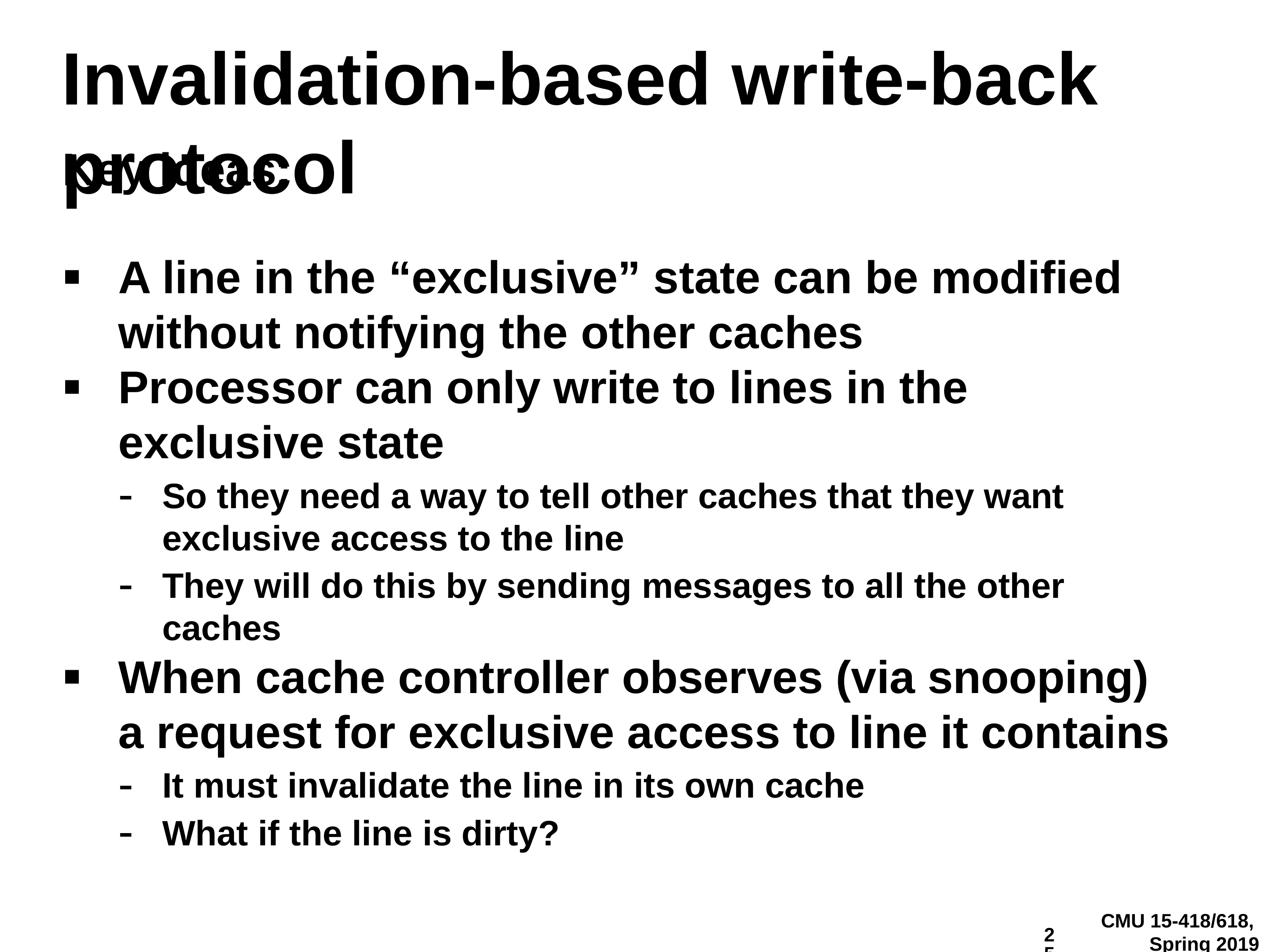

# Invalidation-based write-back protocol
Key ideas:
A line in the “exclusive” state can be modified without notifying the other caches
Processor can only write to lines in the exclusive state
So they need a way to tell other caches that they want exclusive access to the line
They will do this by sending messages to all the other caches
When cache controller observes (via snooping) a request for exclusive access to line it contains
It must invalidate the line in its own cache
What if the line is dirty?
25